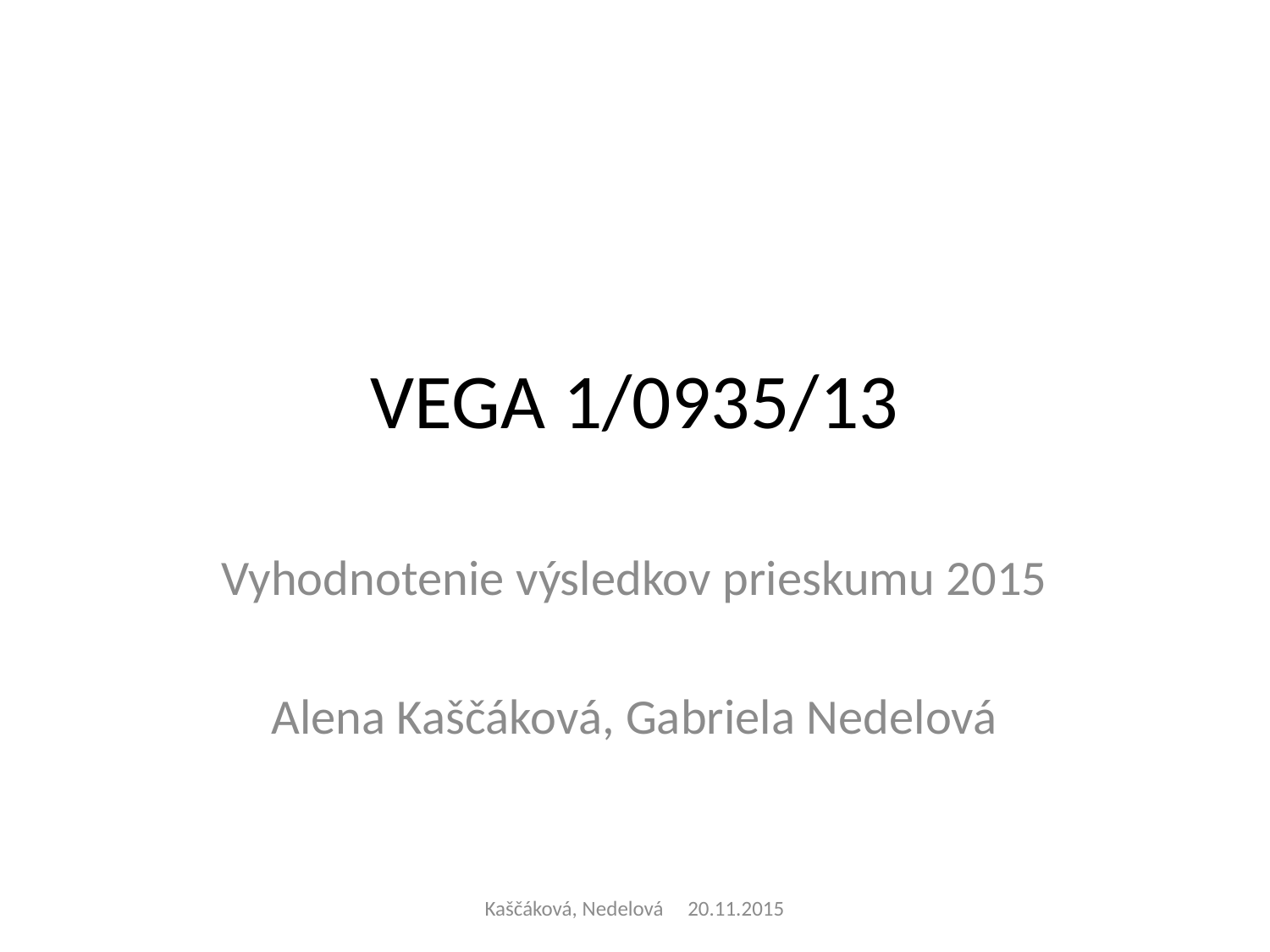

# VEGA 1/0935/13
Vyhodnotenie výsledkov prieskumu 2015

Alena Kaščáková, Gabriela Nedelová
Kaščáková, Nedelová     20.11.2015